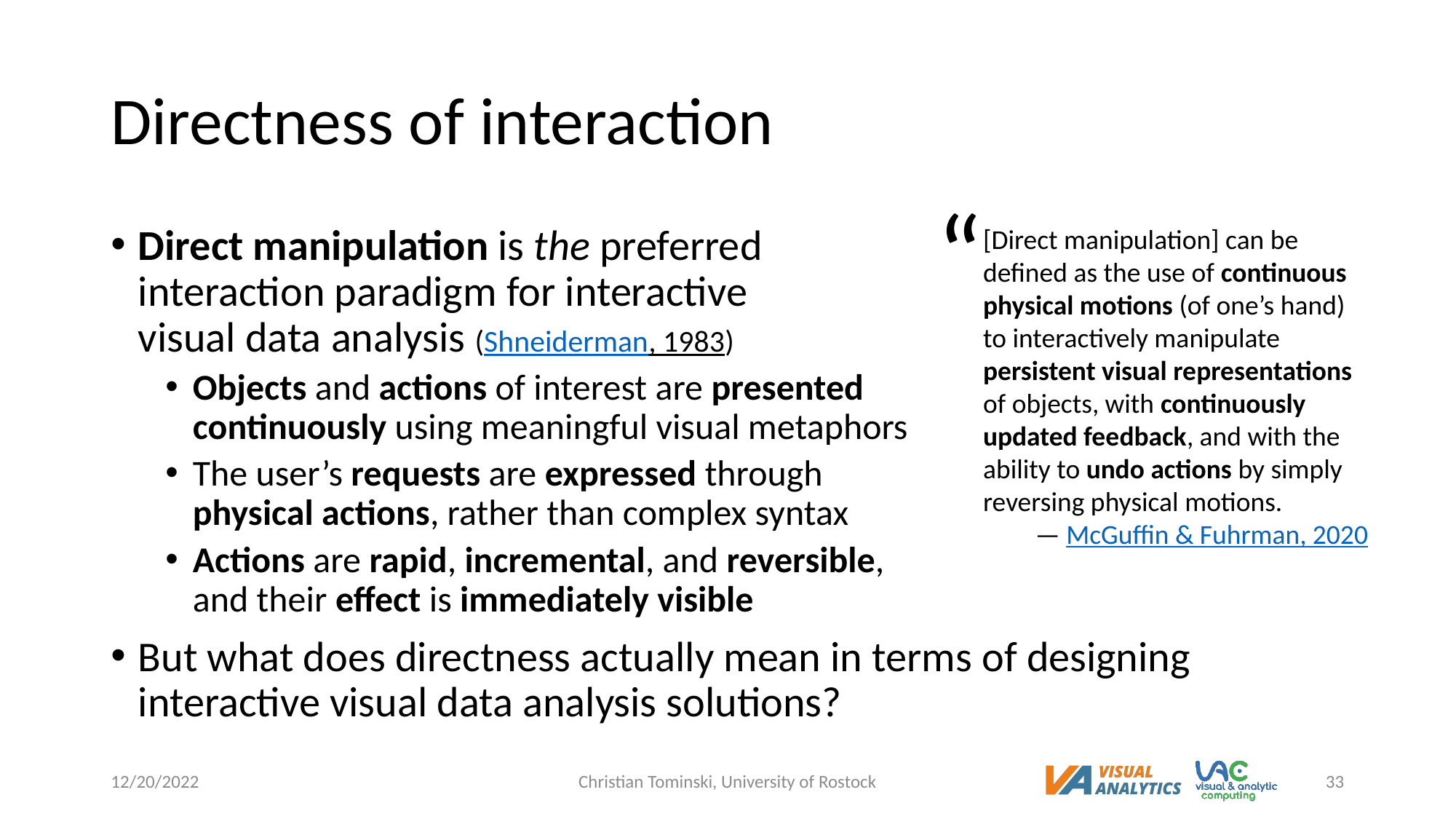

# Directness of interaction
“
[Direct manipulation] can be defined as the use of continuous physical motions (of one’s hand) to interactively manipulate persistent visual representations of objects, with continuously updated feedback, and with the ability to undo actions by simply reversing physical motions.
— McGuffin & Fuhrman, 2020
Direct manipulation is the preferred
interaction paradigm for interactive
visual data analysis (Shneiderman, 1983)
Objects and actions of interest are presented
continuously using meaningful visual metaphors
The user’s requests are expressed through
physical actions, rather than complex syntax
Actions are rapid, incremental, and reversible,
and their effect is immediately visible
But what does directness actually mean in terms of designing interactive visual data analysis solutions?
12/20/2022
Christian Tominski, University of Rostock
33